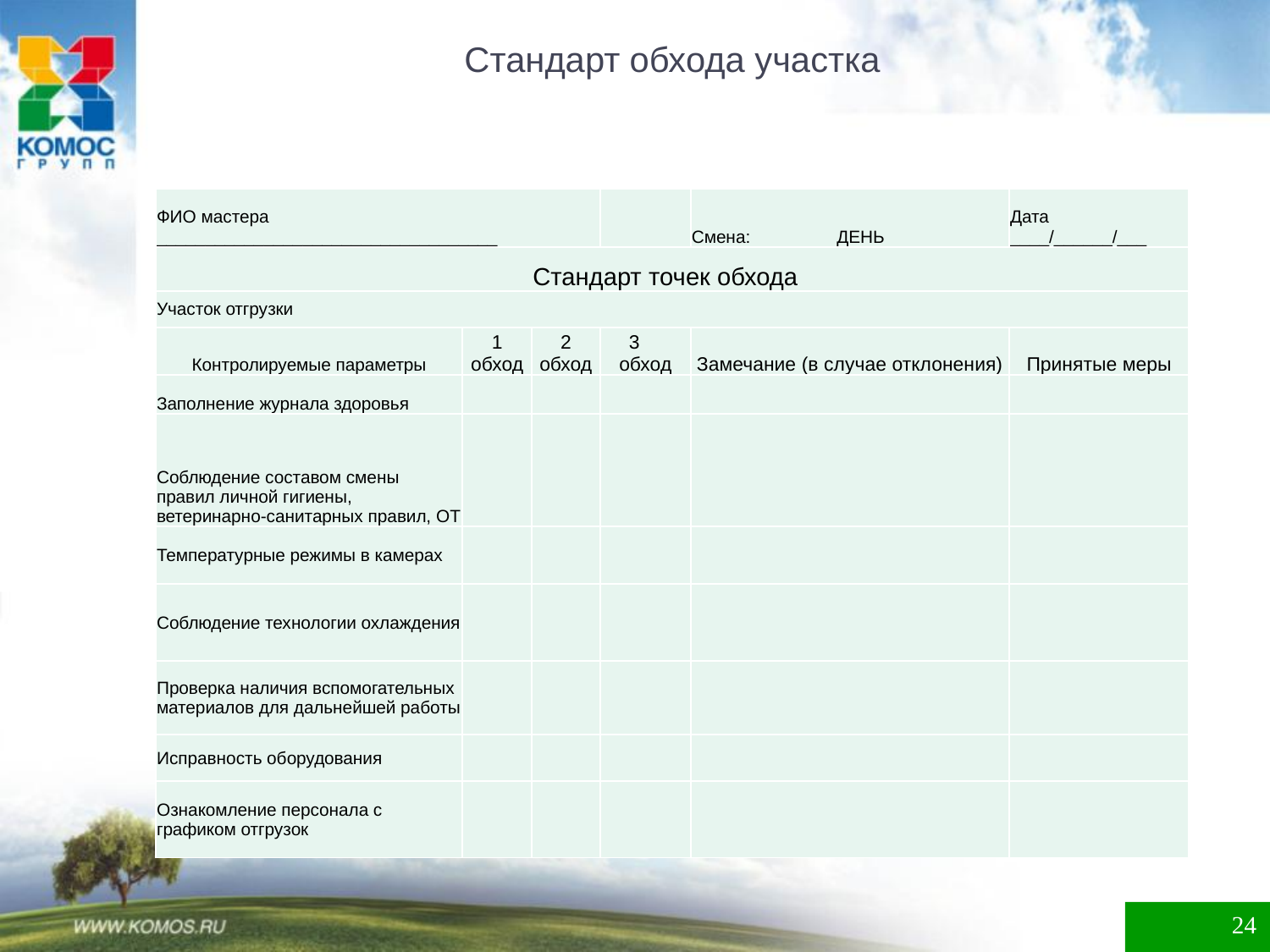

# Стандарт обхода участка
| ФИО мастера \_\_\_\_\_\_\_\_\_\_\_\_\_\_\_\_\_\_\_\_\_\_\_\_\_\_\_\_\_\_\_\_\_\_\_ |  |  |  | Смена:  ДЕНЬ | Дата \_\_\_\_/\_\_\_\_\_\_/\_\_\_ |
| --- | --- | --- | --- | --- | --- |
| Стандарт точек обхода |  |  |  |  |  |
| Участок отгрузки |  |  |  |  |  |
| Контролируемые параметры | 1 обход | 2 обход | 3 обход | Замечание (в случае отклонения) | Принятые меры |
| Заполнение журнала здоровья |  |  |  |  |  |
| Соблюдение составом смены правил личной гигиены, ветеринарно-санитарных правил, ОТ |  |  |  |  |  |
| Температурные режимы в камерах |  |  |  |  |  |
| Соблюдение технологии охлаждения |  |  |  |  |  |
| Проверка наличия вспомогательных материалов для дальнейшей работы |  |  |  |  |  |
| Исправность оборудования |  |  |  |  |  |
| Ознакомление персонала с графиком отгрузок |  |  |  |  |  |
24